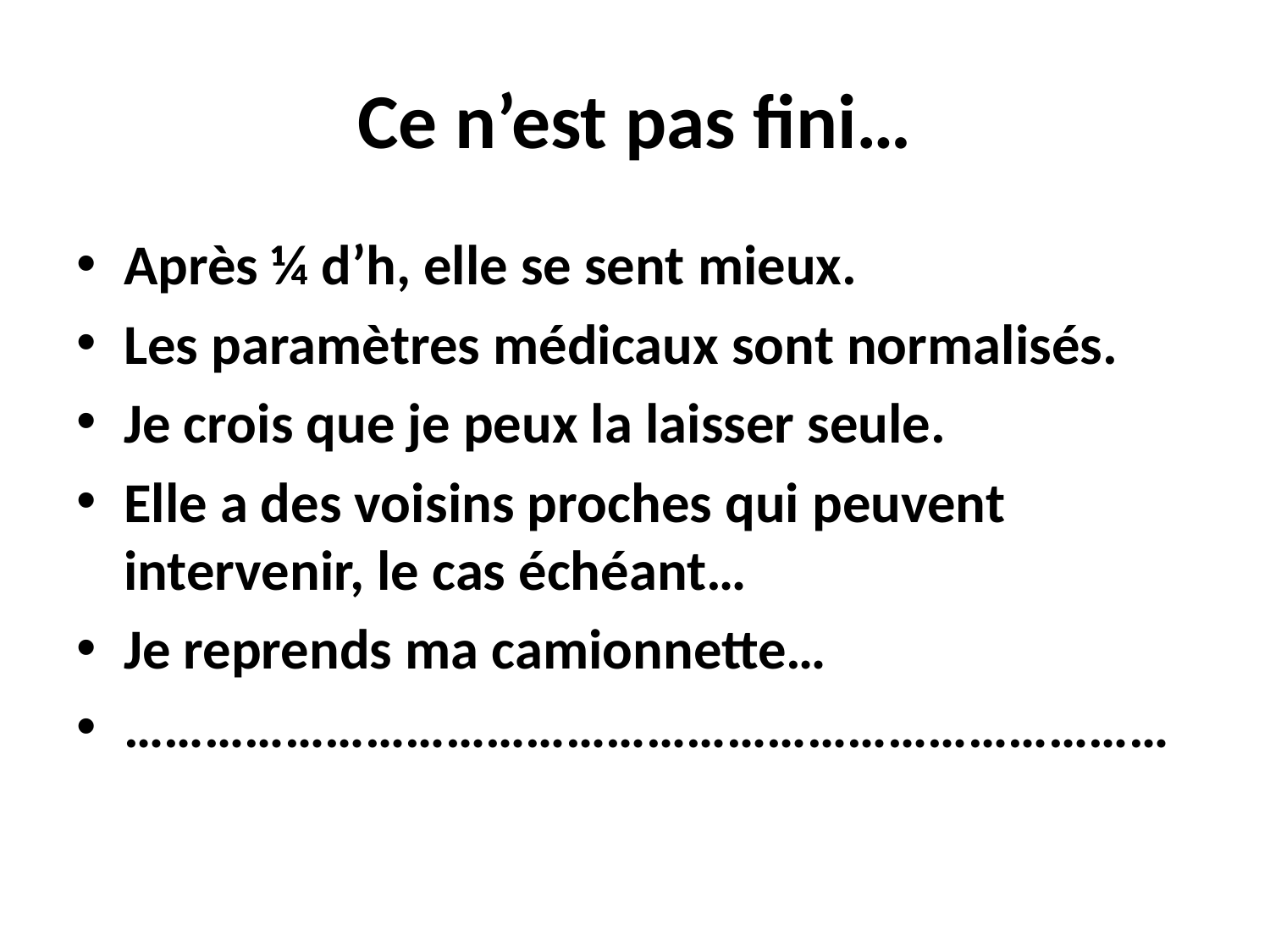

# Ce n’est pas fini…
Après ¼ d’h, elle se sent mieux.
Les paramètres médicaux sont normalisés.
Je crois que je peux la laisser seule.
Elle a des voisins proches qui peuvent intervenir, le cas échéant…
Je reprends ma camionnette…
……………………………………………………………………